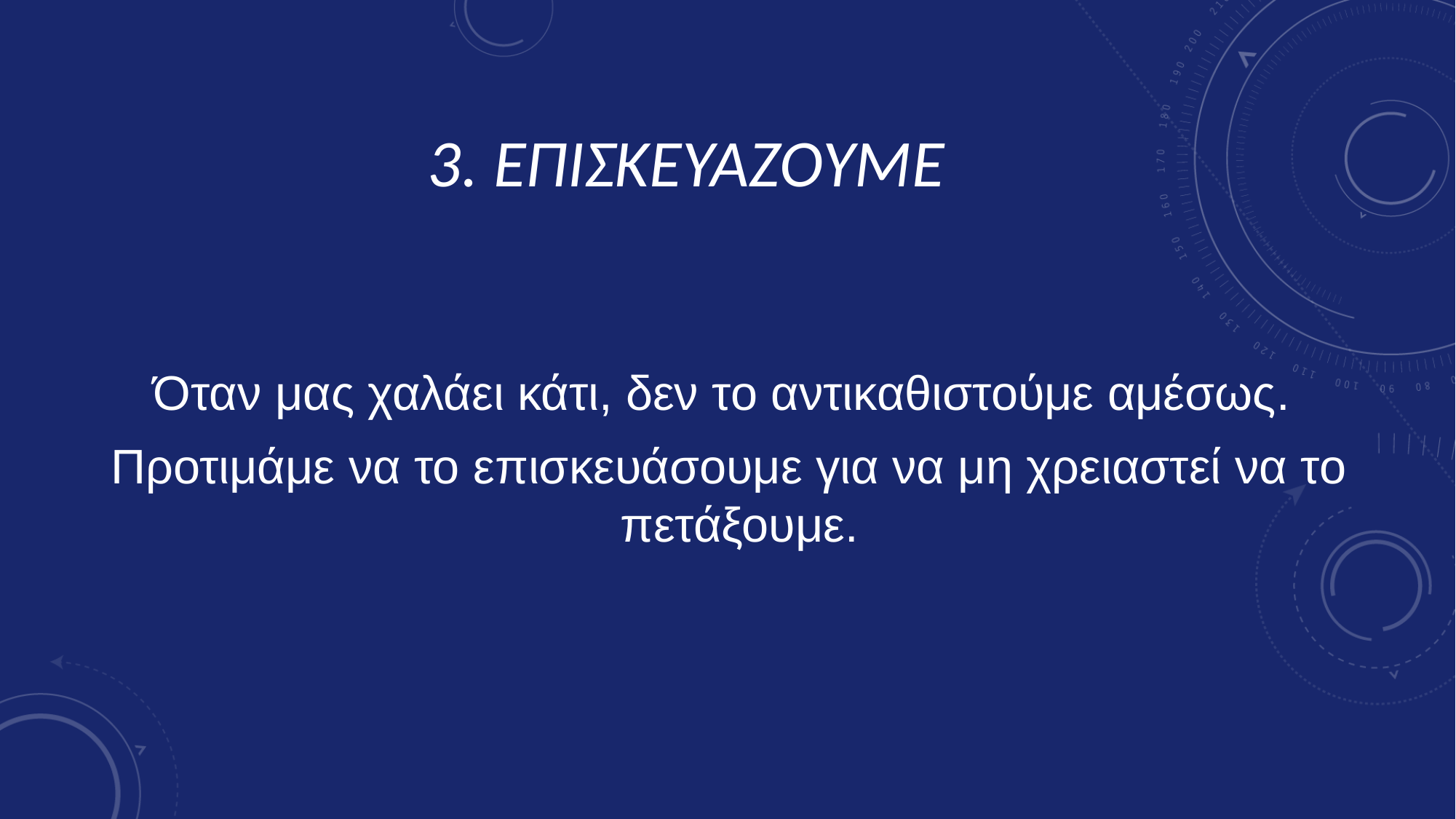

# 3. Επισκευαζουμε
Όταν μας χαλάει κάτι, δεν το αντικαθιστούμε αμέσως.
 Προτιμάμε να το επισκευάσουμε για να μη χρειαστεί να το πετάξουμε.